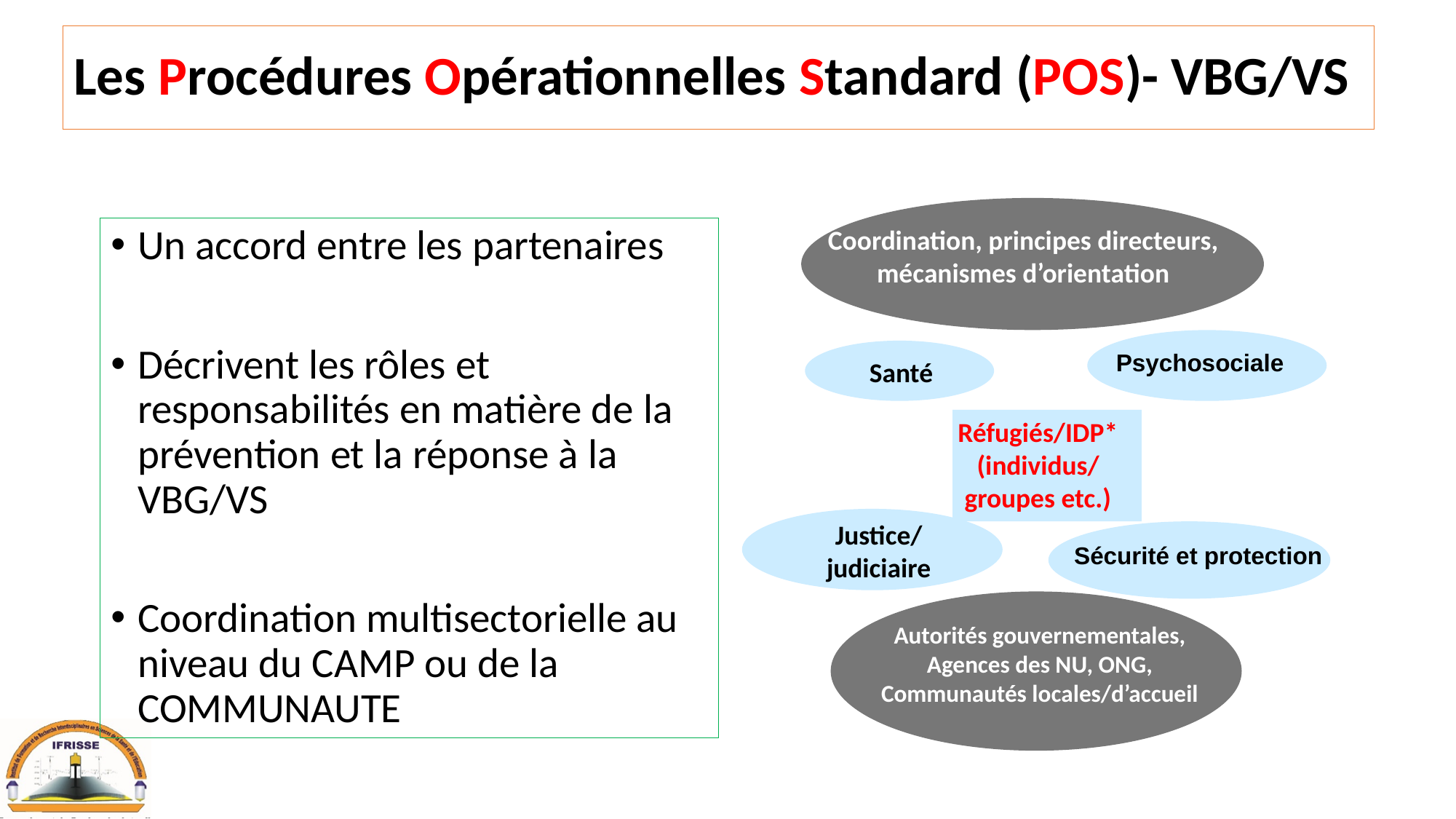

# Les Procédures Opérationnelles Standard (POS)- VBG/VS

Coordination, principes directeurs, mécanismes d’orientation
Un accord entre les partenaires

Décrivent les rôles et responsabilités en matière de la prévention et la réponse à la VBG/VS

Coordination multisectorielle au niveau du CAMP ou de la COMMUNAUTE

Psychosociale

Santé
Réfugiés/IDP* (individus/
groupes etc.)

Justice/ judiciaire

Sécurité et protection

Autorités gouvernementales, Agences des NU, ONG, Communautés locales/d’accueil